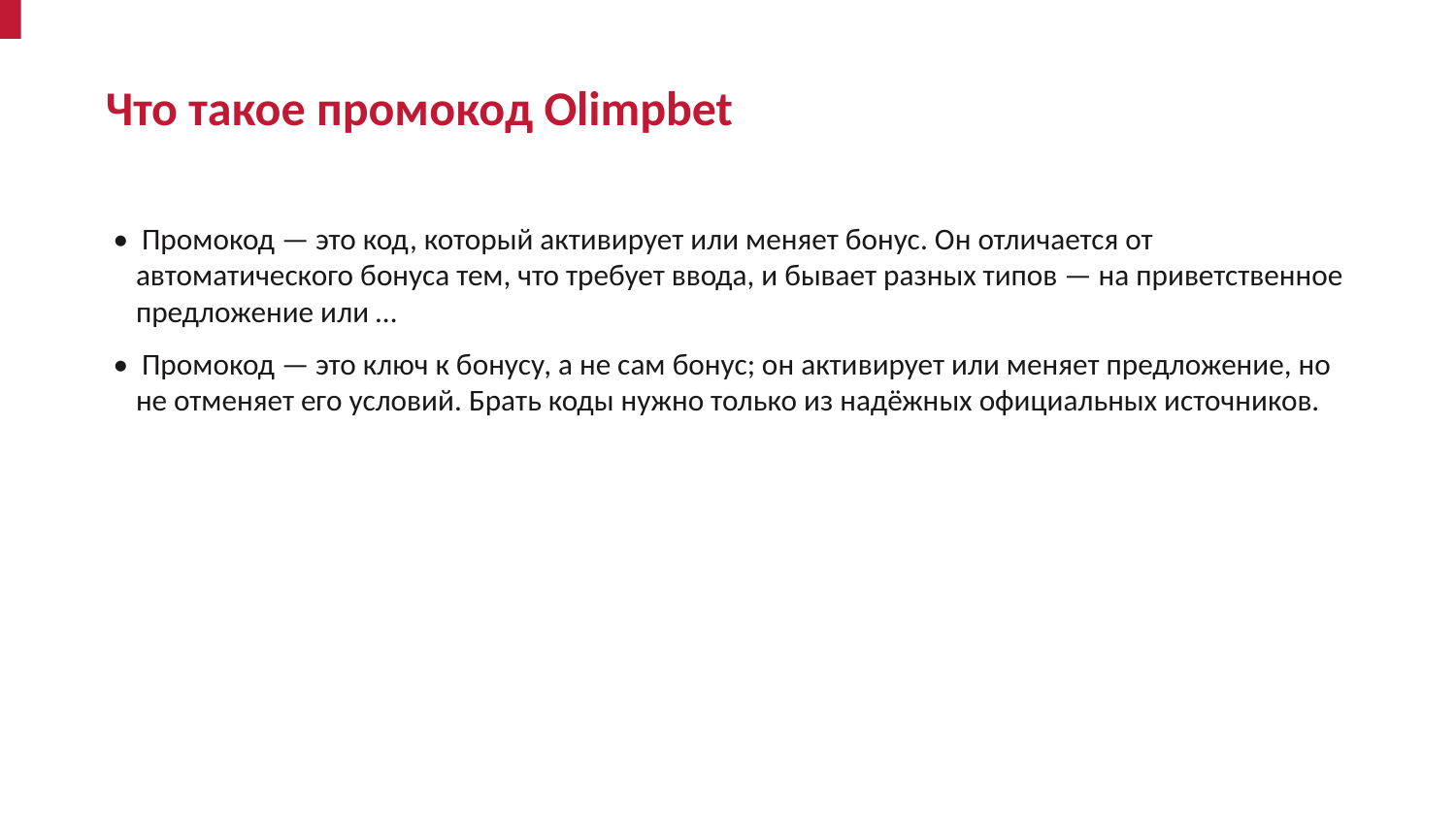

Что такое промокод Olimpbet
•  Промокод — это код, который активирует или меняет бонус. Он отличается от автоматического бонуса тем, что требует ввода, и бывает разных типов — на приветственное предложение или …
•  Промокод — это ключ к бонусу, а не сам бонус; он активирует или меняет предложение, но не отменяет его условий. Брать коды нужно только из надёжных официальных источников.